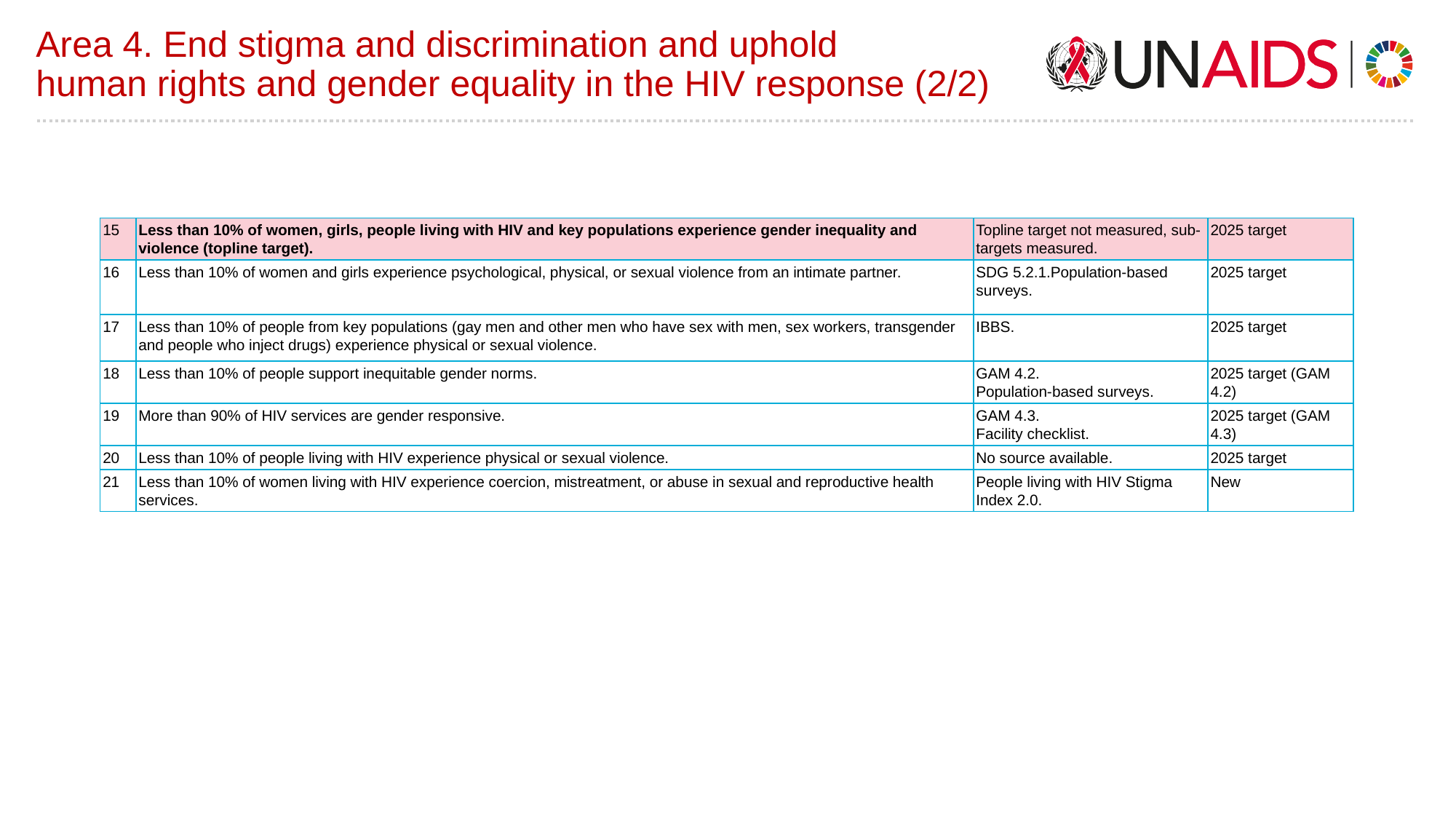

# Area 4. End stigma and discrimination and uphold human rights and gender equality in the HIV response (2/2)
| 15 | Less than 10% of women, girls, people living with HIV and key populations experience gender inequality and violence (topline target). | Topline target not measured, sub-targets measured. | 2025 target |
| --- | --- | --- | --- |
| 16 | Less than 10% of women and girls experience psychological, physical, or sexual violence from an intimate partner. | SDG 5.2.1.Population-based surveys. | 2025 target |
| 17 | Less than 10% of people from key populations (gay men and other men who have sex with men, sex workers, transgender and people who inject drugs) experience physical or sexual violence. | IBBS. | 2025 target |
| 18 | Less than 10% of people support inequitable gender norms. | GAM 4.2. Population-based surveys. | 2025 target (GAM 4.2) |
| 19 | More than 90% of HIV services are gender responsive. | GAM 4.3. Facility checklist. | 2025 target (GAM 4.3) |
| 20 | Less than 10% of people living with HIV experience physical or sexual violence. | No source available. | 2025 target |
| 21 | Less than 10% of women living with HIV experience coercion, mistreatment, or abuse in sexual and reproductive health services. | People living with HIV Stigma Index 2.0. | New |